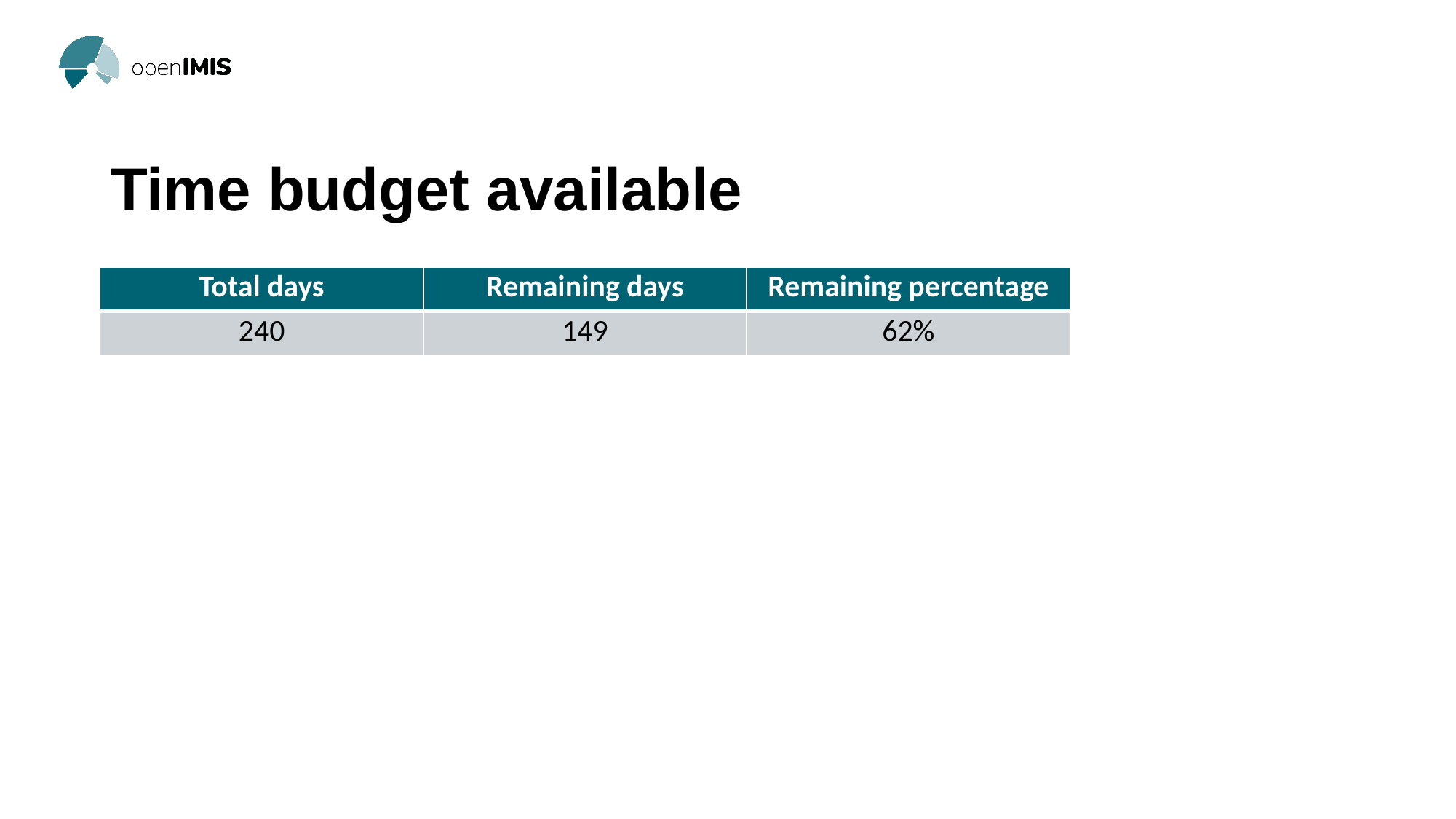

# Time budget available
| Total days | Remaining days | Remaining percentage |
| --- | --- | --- |
| 240 | 149 | 62% |